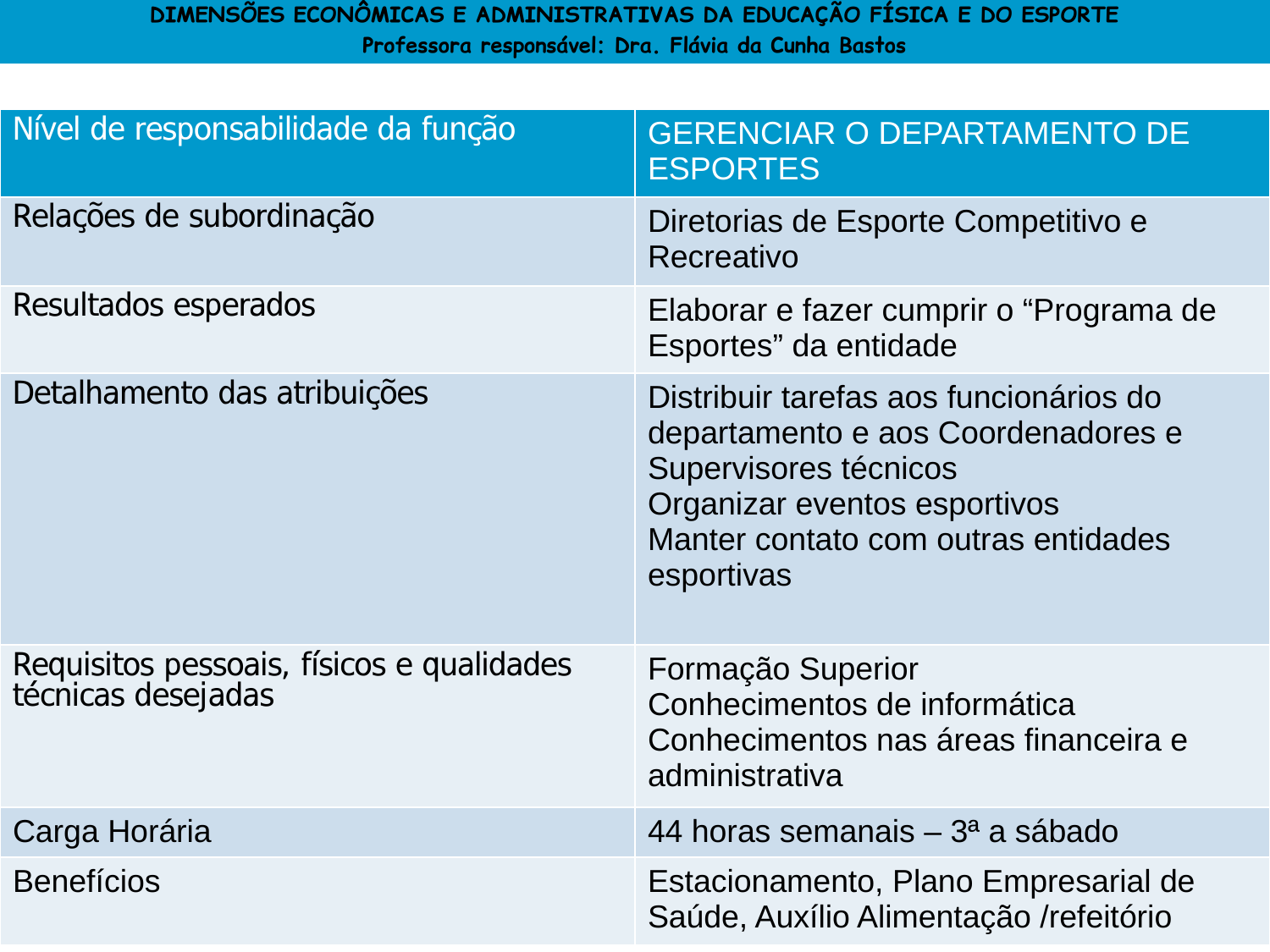

DIMENSÕES ECONÔMICAS E ADMINISTRATIVAS DA EDUCAÇÃO FÍSICA E DO ESPORTE
Professora responsável: Dra. Flávia da Cunha Bastos
| Nível de responsabilidade da função | GERENCIAR O DEPARTAMENTO DE ESPORTES |
| --- | --- |
| Relações de subordinação | Diretorias de Esporte Competitivo e Recreativo |
| Resultados esperados | Elaborar e fazer cumprir o “Programa de Esportes” da entidade |
| Detalhamento das atribuições | Distribuir tarefas aos funcionários do departamento e aos Coordenadores e Supervisores técnicos Organizar eventos esportivos Manter contato com outras entidades esportivas |
| Requisitos pessoais, físicos e qualidades técnicas desejadas | Formação Superior Conhecimentos de informática Conhecimentos nas áreas financeira e administrativa |
| Carga Horária | 44 horas semanais – 3ª a sábado |
| Benefícios | Estacionamento, Plano Empresarial de Saúde, Auxílio Alimentação /refeitório |